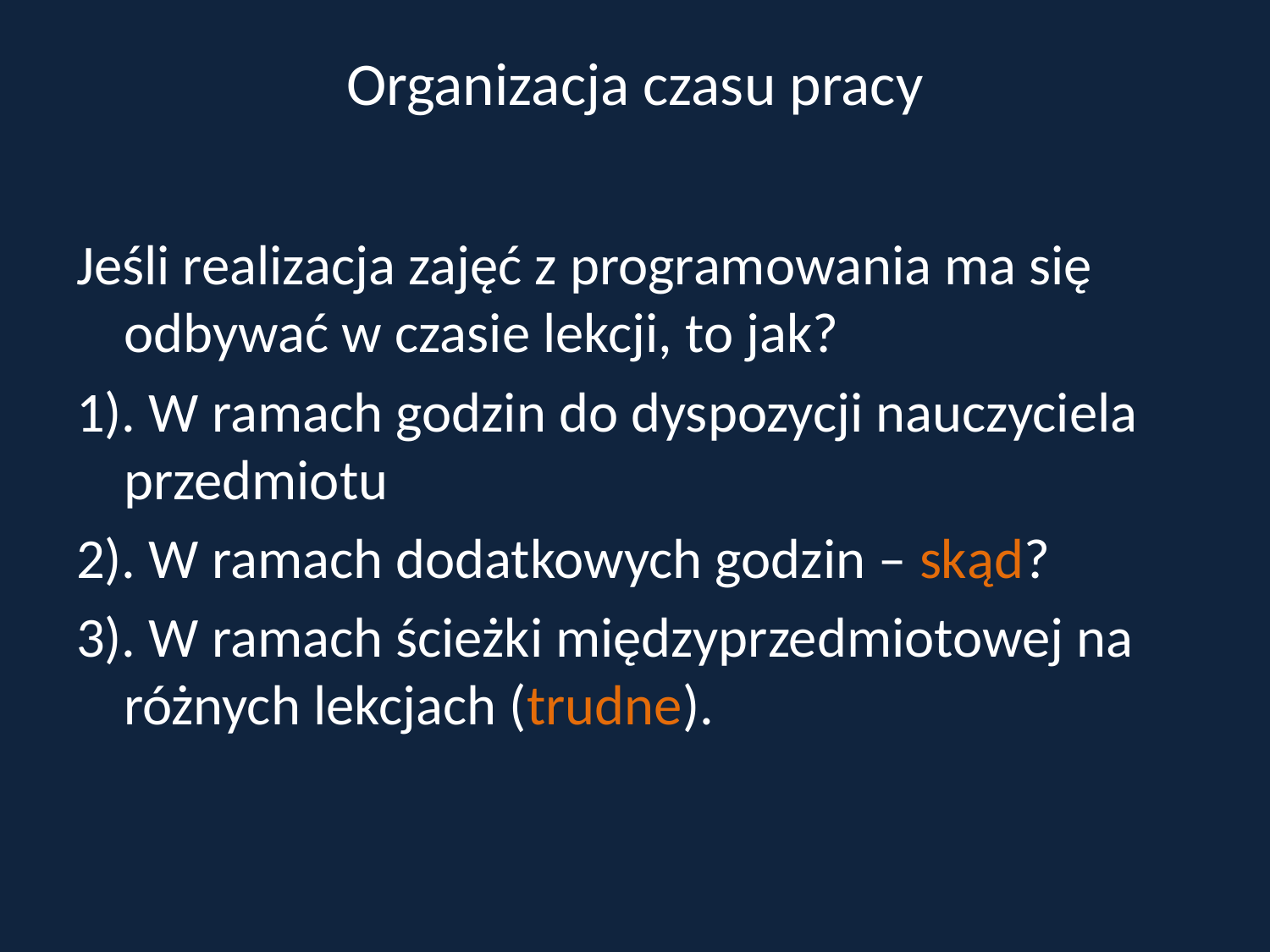

# Organizacja czasu pracy
Jeśli realizacja zajęć z programowania ma się odbywać w czasie lekcji, to jak?
1). W ramach godzin do dyspozycji nauczyciela przedmiotu
2). W ramach dodatkowych godzin – skąd?
3). W ramach ścieżki międzyprzedmiotowej na różnych lekcjach (trudne).